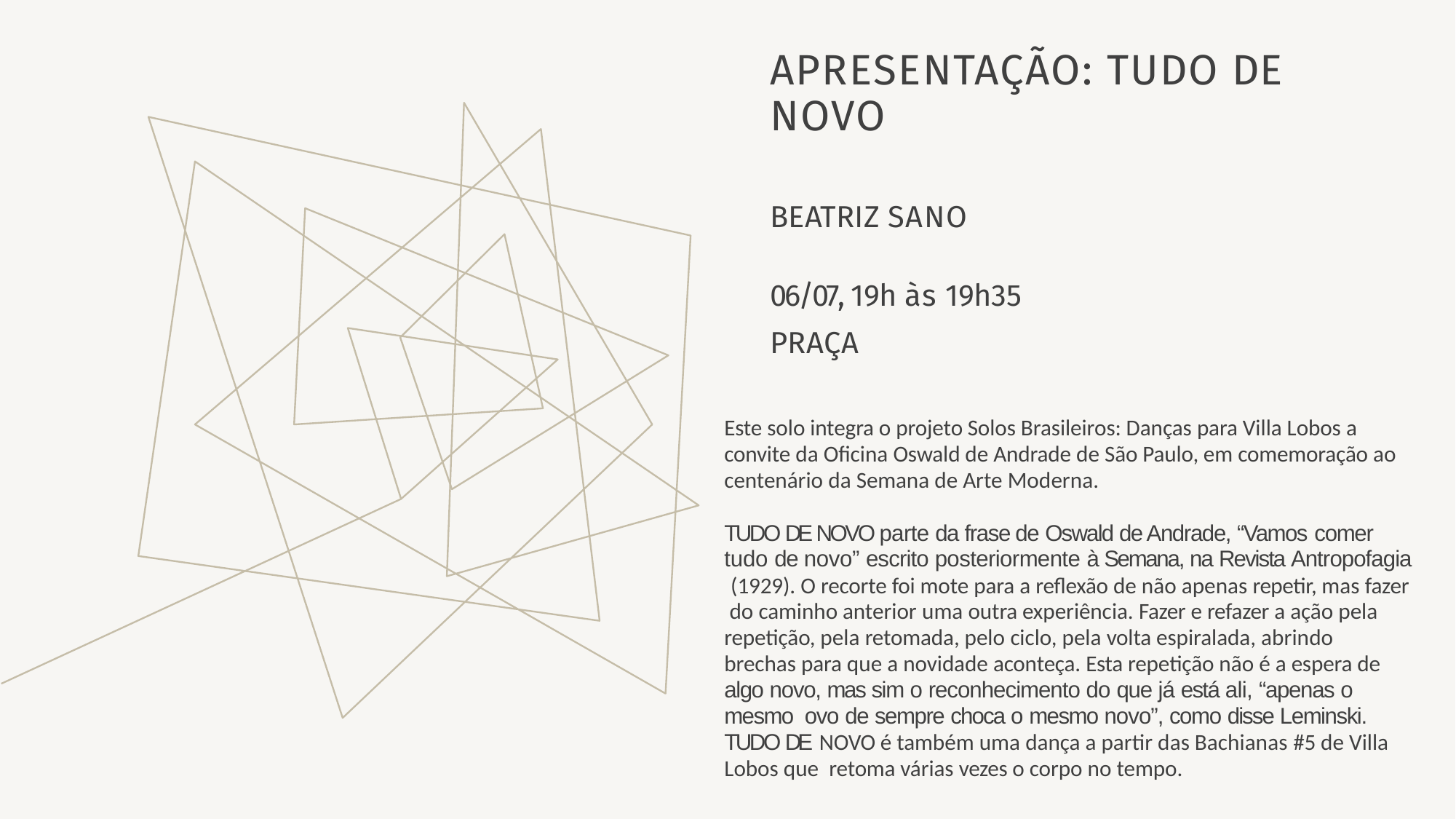

# APRESENTAÇÃO: TUDO DE  NOVO

BEATRIZ SANO
06/07, 19h às 19h35  PRAÇA

Este solo integra o projeto Solos Brasileiros: Danças para Villa Lobos a  convite da Oficina Oswald de Andrade de São Paulo, em comemoração ao  centenário da Semana de Arte Moderna.

TUDO DE NOVO parte da frase de Oswald de Andrade, “Vamos comer
tudo de novo” escrito posteriormente à Semana, na Revista Antropofagia  (1929). O recorte foi mote para a reflexão de não apenas repetir, mas fazer  do caminho anterior uma outra experiência. Fazer e refazer a ação pela  repetição, pela retomada, pelo ciclo, pela volta espiralada, abrindo  brechas para que a novidade aconteça. Esta repetição não é a espera de  algo novo, mas sim o reconhecimento do que já está ali, “apenas o mesmo  ovo de sempre choca o mesmo novo”, como disse Leminski. TUDO DE  NOVO é também uma dança a partir das Bachianas #5 de Villa Lobos que  retoma várias vezes o corpo no tempo.